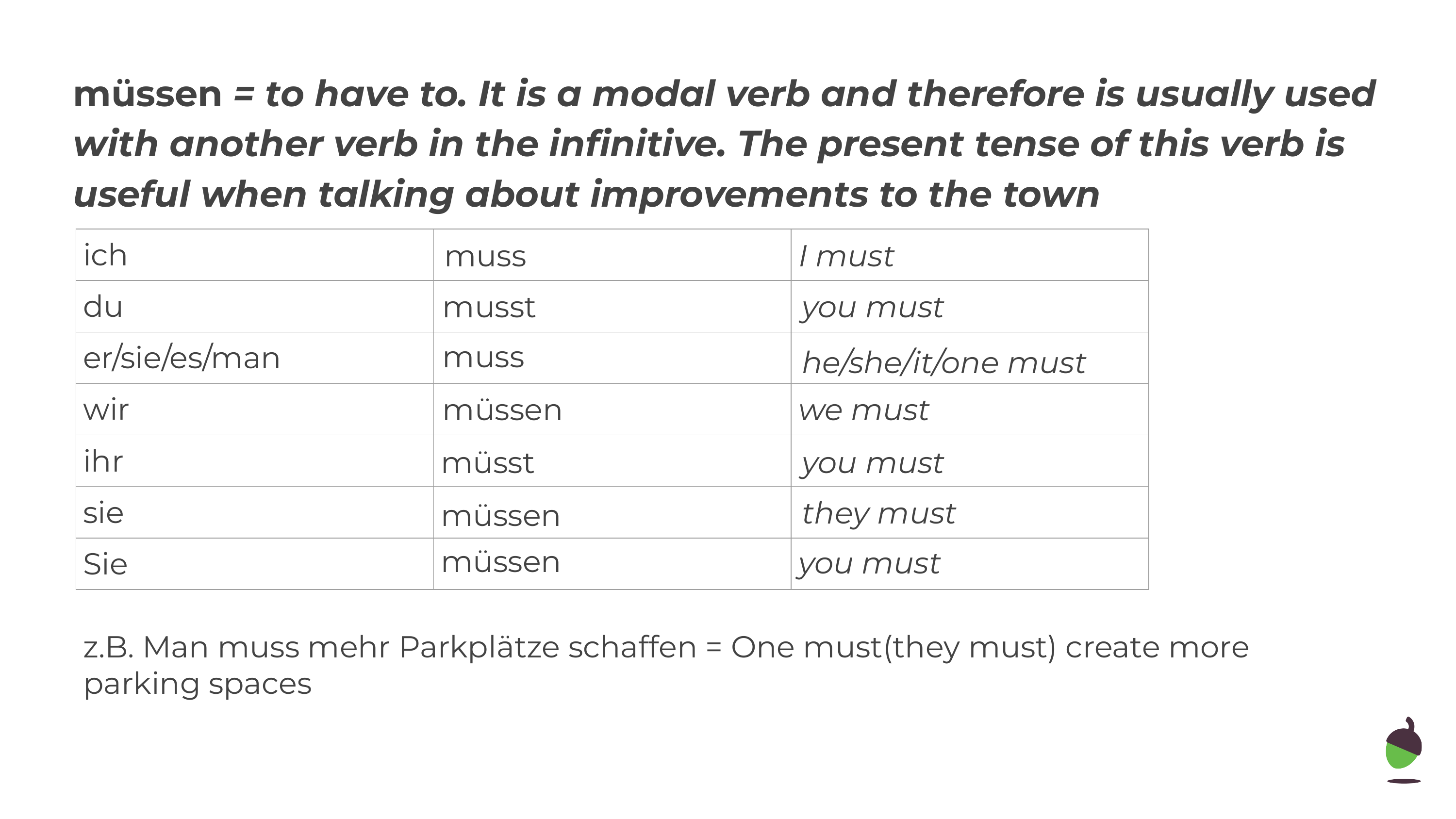

# müssen = to have to. It is a modal verb and therefore is usually used with another verb in the infinitive. The present tense of this verb is useful when talking about improvements to the town
muss
I must
| ich |  |  |
| --- | --- | --- |
| du |  |  |
| er/sie/es/man |  |  |
| wir |  |  |
| ihr |  |  |
| sie |  |  |
| Sie |  |  |
musst
you must
muss
he/she/it/one must
müssen
we must
müsst
you must
they must
müssen

müssen
you must

z.B. Man muss mehr Parkplätze schaffen = One must(they must) create more parking spaces